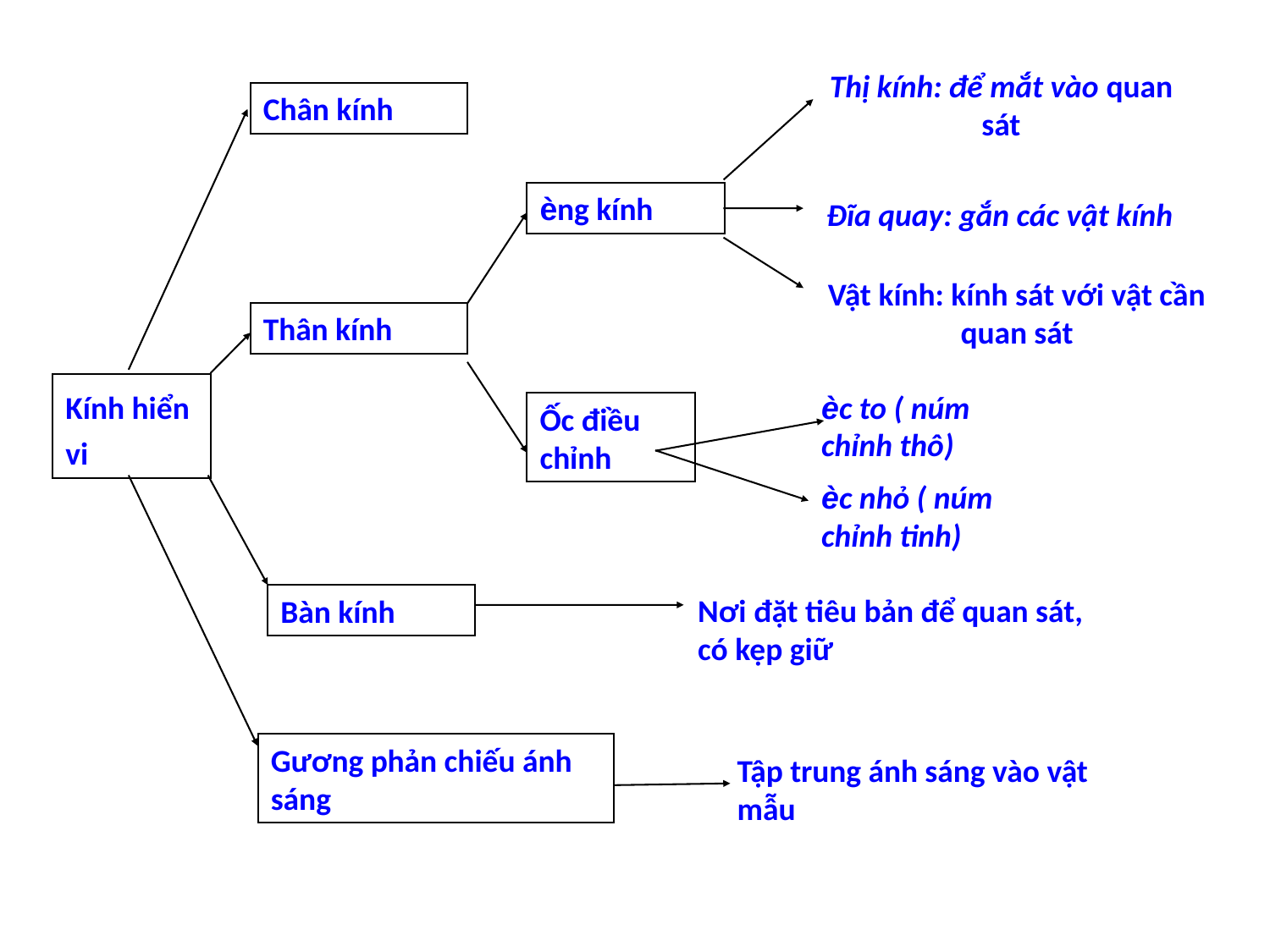

Thị kính: để mắt vào quan sát

Đĩa quay: gắn các vật kính

Chân kính

Thân kính

Gương phản chiếu ánh sáng

Bàn kính
èng kính

Ốc điều chỉnh
Vật kính: kính sát với vật cần quan sát
Kính hiển vi
èc to ( núm chỉnh thô)

èc nhỏ ( núm chỉnh tinh)
Nơi đặt tiêu bản để quan sát, có kẹp giữ

Tập trung ánh sáng vào vật mẫu